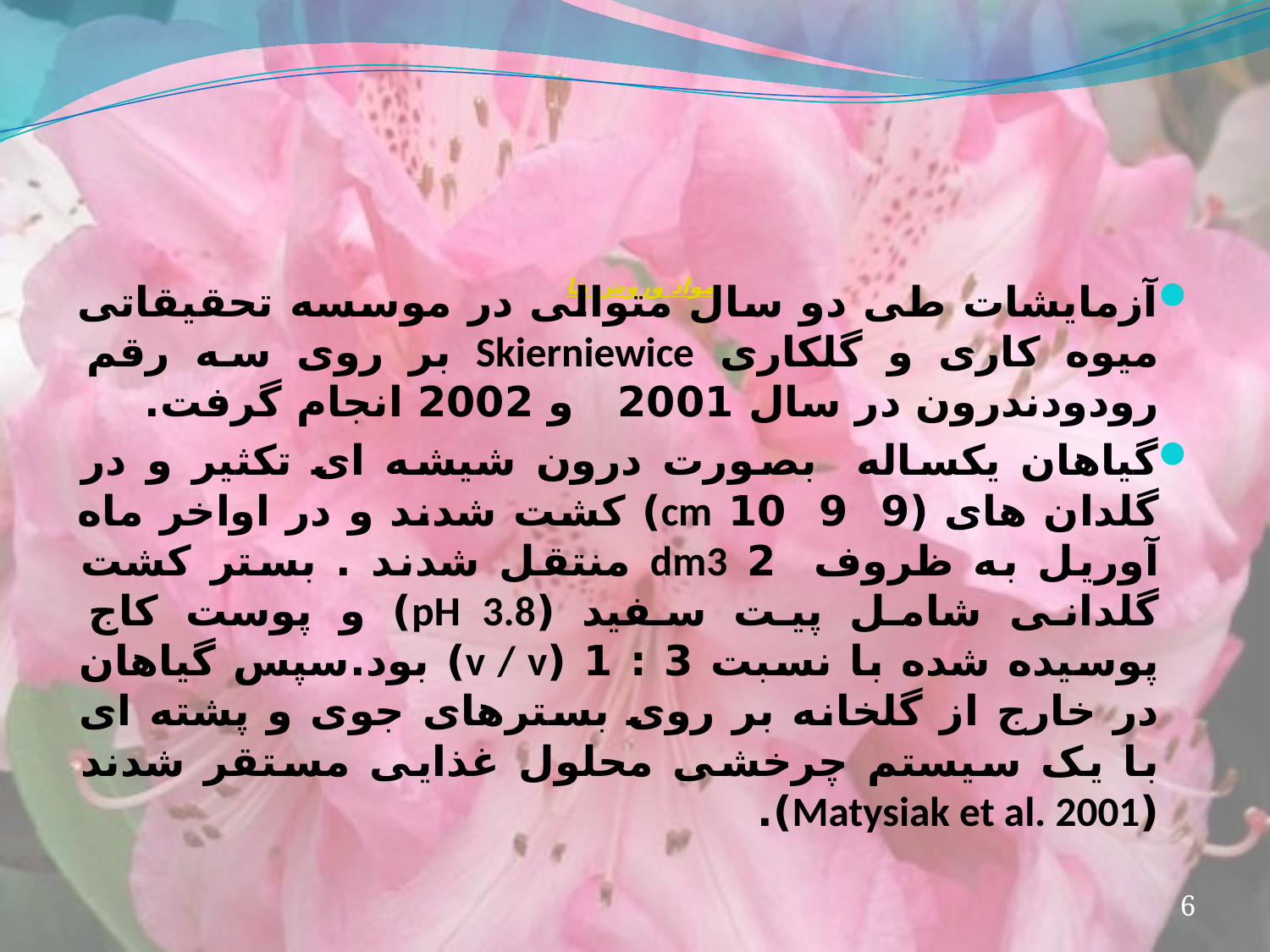

# مواد وروش ها
آزمایشات طی دو سال متوالی در موسسه تحقیقاتی میوه کاری و گلکاری Skierniewice بر روی سه رقم رودودندرون در سال 2001   و 2002 انجام گرفت.
گیاهان یکساله  بصورت درون شیشه ای تکثیر و در گلدان های (9  9  10 cm) کشت شدند و در اواخر ماه آوریل به ظروف  2 dm3 منتقل شدند . بستر کشت گلدانی شامل پیت سفید (pH 3.8) و پوست کاج پوسیده شده با نسبت 3 : 1 (v / v) بود.سپس گیاهان در خارج از گلخانه بر روی بسترهای جوی و پشته ای با یک سیستم چرخشی محلول غذایی مستقر شدند (Matysiak et al. 2001).
6